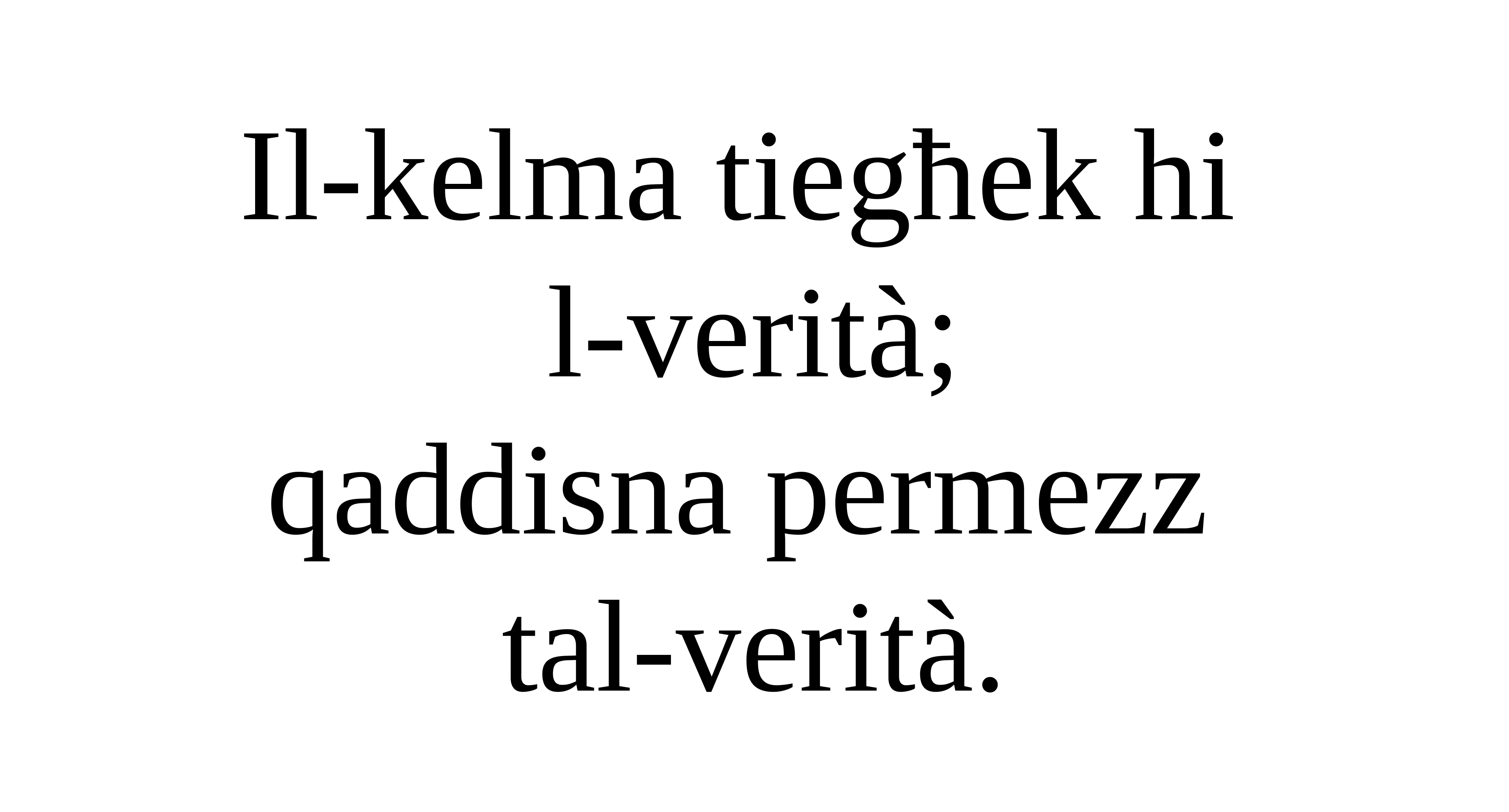

Il-kelma tiegħek hi
l-verità;
qaddisna permezz
tal-verità.